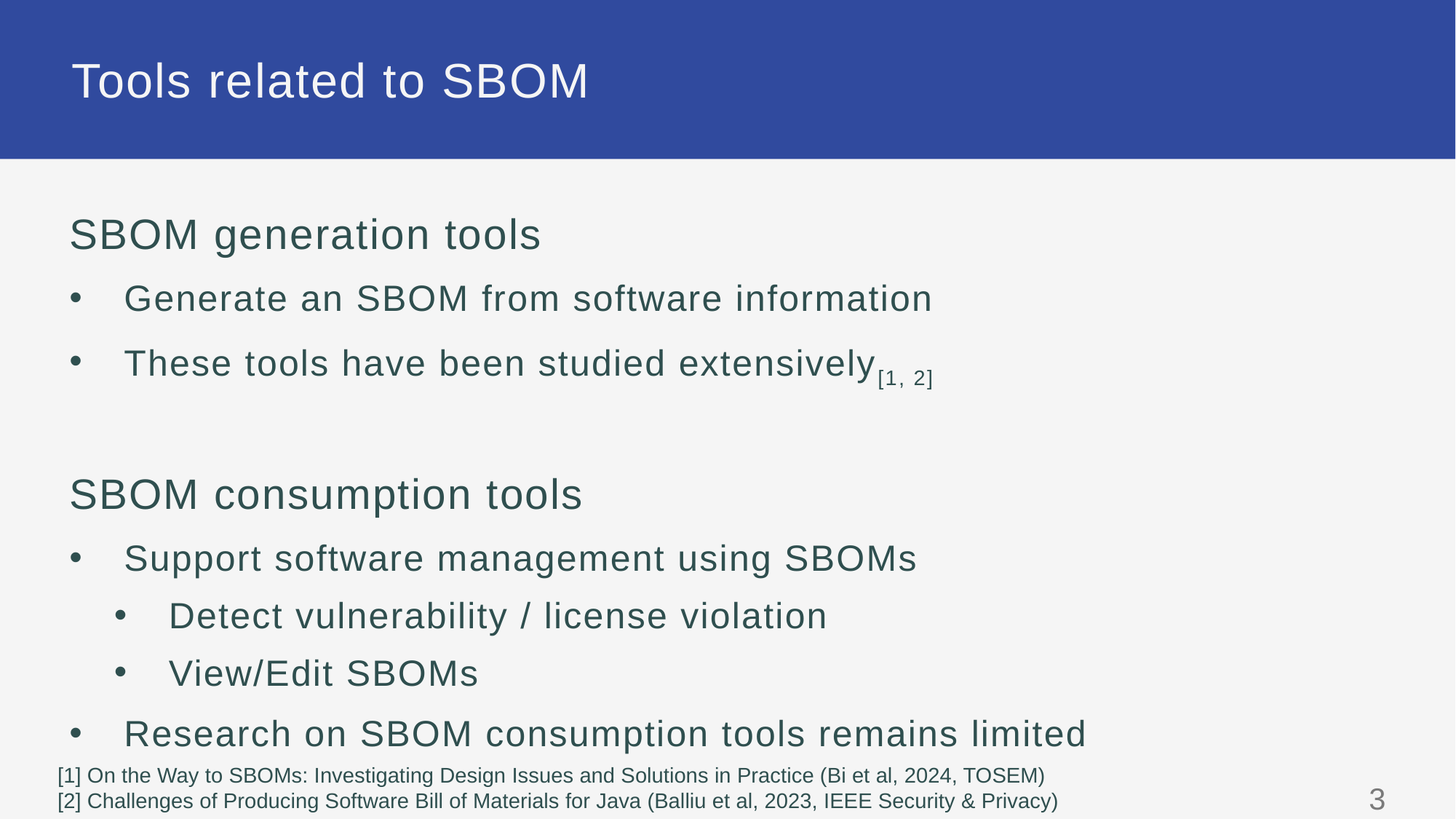

# Tools related to SBOM
SBOM generation tools
Generate an SBOM from software information
These tools have been studied extensively[1, 2]

SBOM consumption tools
Support software management using SBOMs
Detect vulnerability / license violation
View/Edit SBOMs
Research on SBOM consumption tools remains limited
[1] On the Way to SBOMs: Investigating Design Issues and Solutions in Practice (Bi et al, 2024, TOSEM)
[2] Challenges of Producing Software Bill of Materials for Java (Balliu et al, 2023, IEEE Security & Privacy)
3